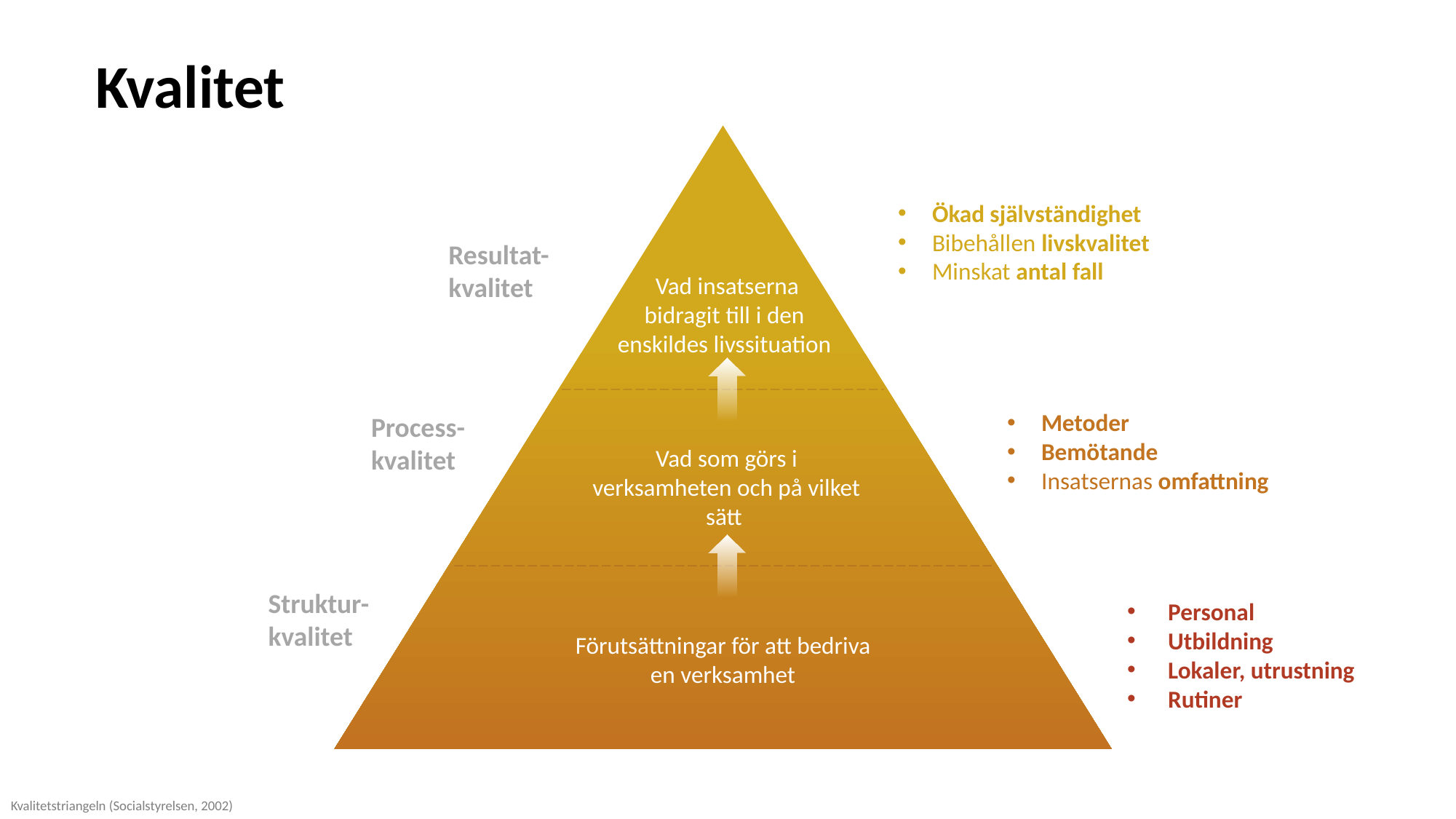

Kvalitet

Ökad självständighet
Bibehållen livskvalitet
Minskat antal fall
Resultat- kvalitet
 Vad insatserna
bidragit till i den enskildes livssituation

Metoder
Bemötande
Insatsernas omfattning
Process- kvalitet
Vad som görs i
verksamheten och på vilket sätt

Struktur- kvalitet
Personal
Utbildning
Lokaler, utrustning
Rutiner
Förutsättningar för att bedriva
en verksamhet
Kvalitetstriangeln (Socialstyrelsen, 2002)